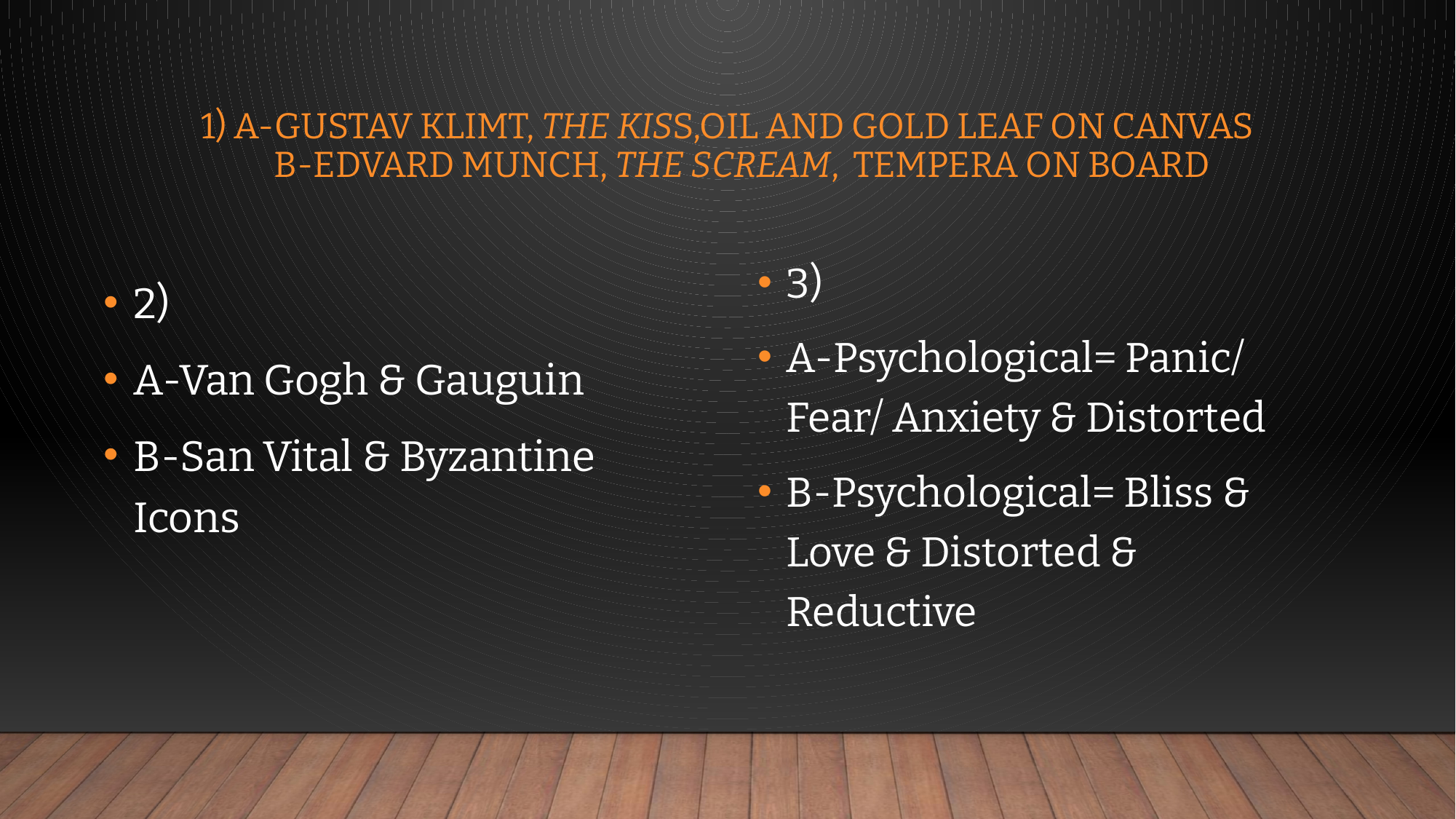

# 1) a-Gustav Klimt, The Kiss,oil and gold leaf on canvas B-edvard Munch, The Scream,  tempera on board
3)
A-Psychological= Panic/ Fear/ Anxiety & Distorted
B-Psychological= Bliss & Love & Distorted & Reductive
2)
A-Van Gogh & Gauguin
B-San Vital & Byzantine Icons